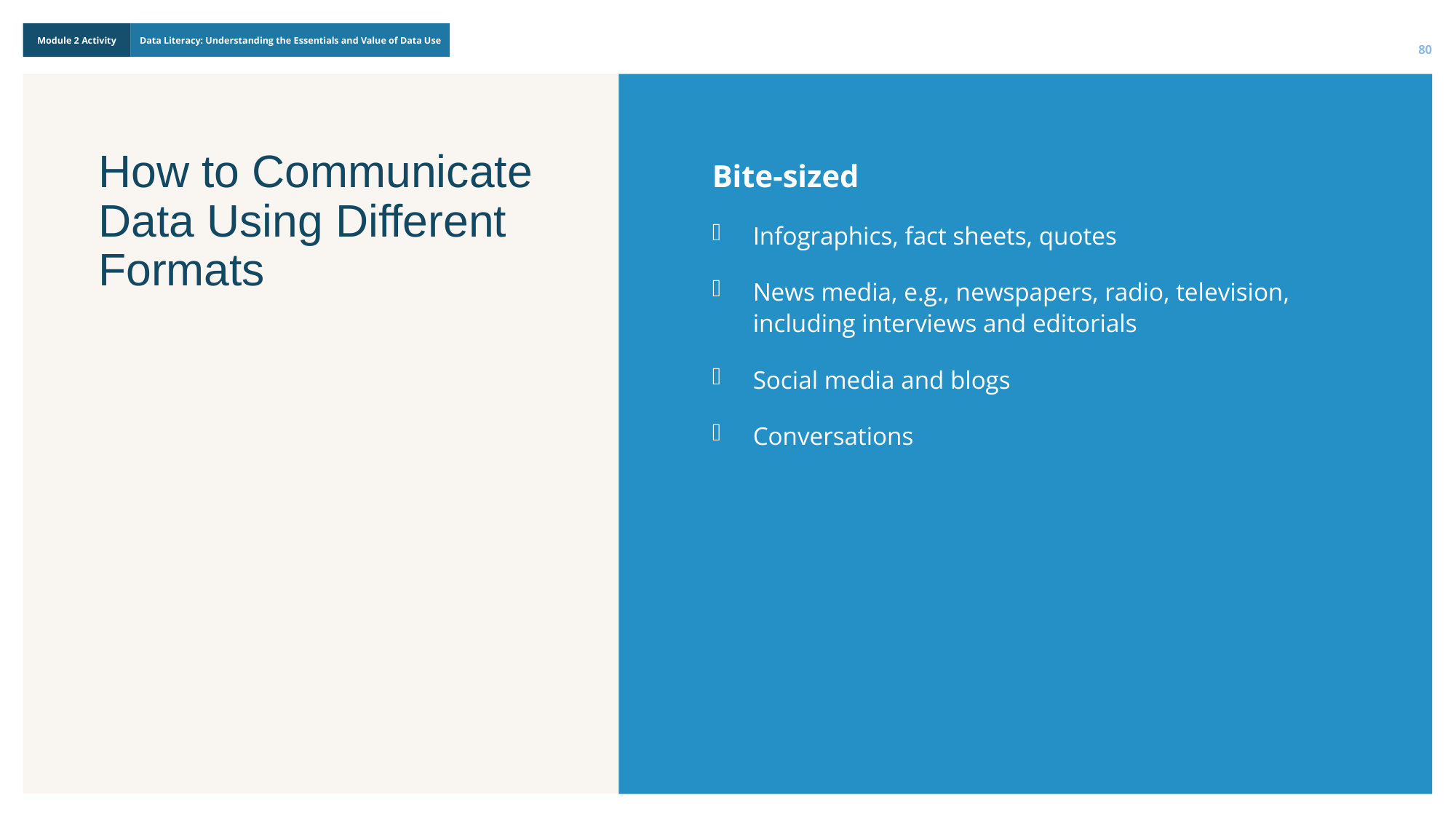

80
Bite-sized
Infographics, fact sheets, quotes
News media, e.g., newspapers, radio, television, including interviews and editorials
Social media and blogs
Conversations

# How to Communicate Data Using Different Formats